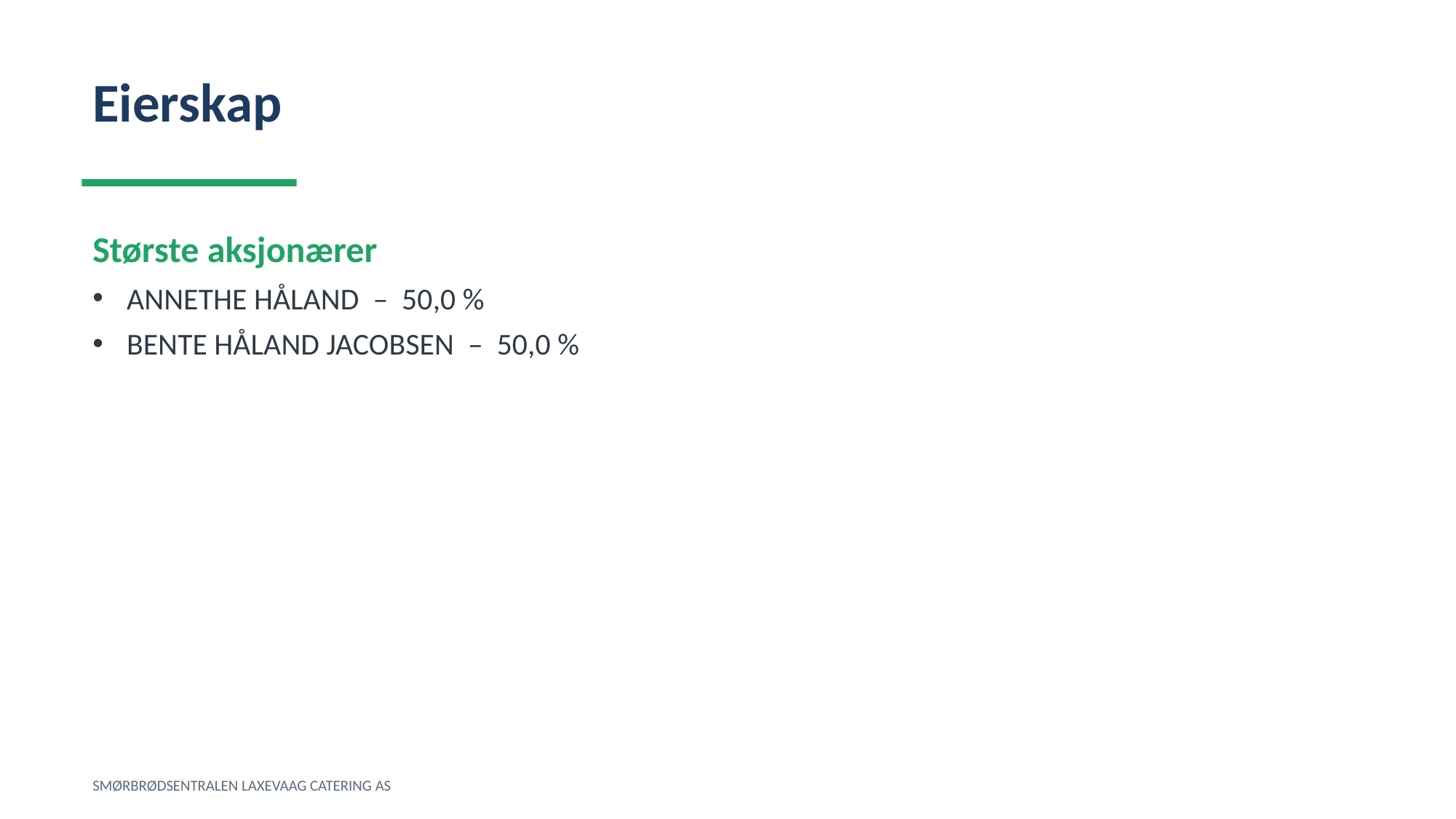

Eierskap

Største aksjonærer
ANNETHE HÅLAND  –  50,0 %
BENTE HÅLAND JACOBSEN  –  50,0 %
SMØRBRØDSENTRALEN LAXEVAAG CATERING AS